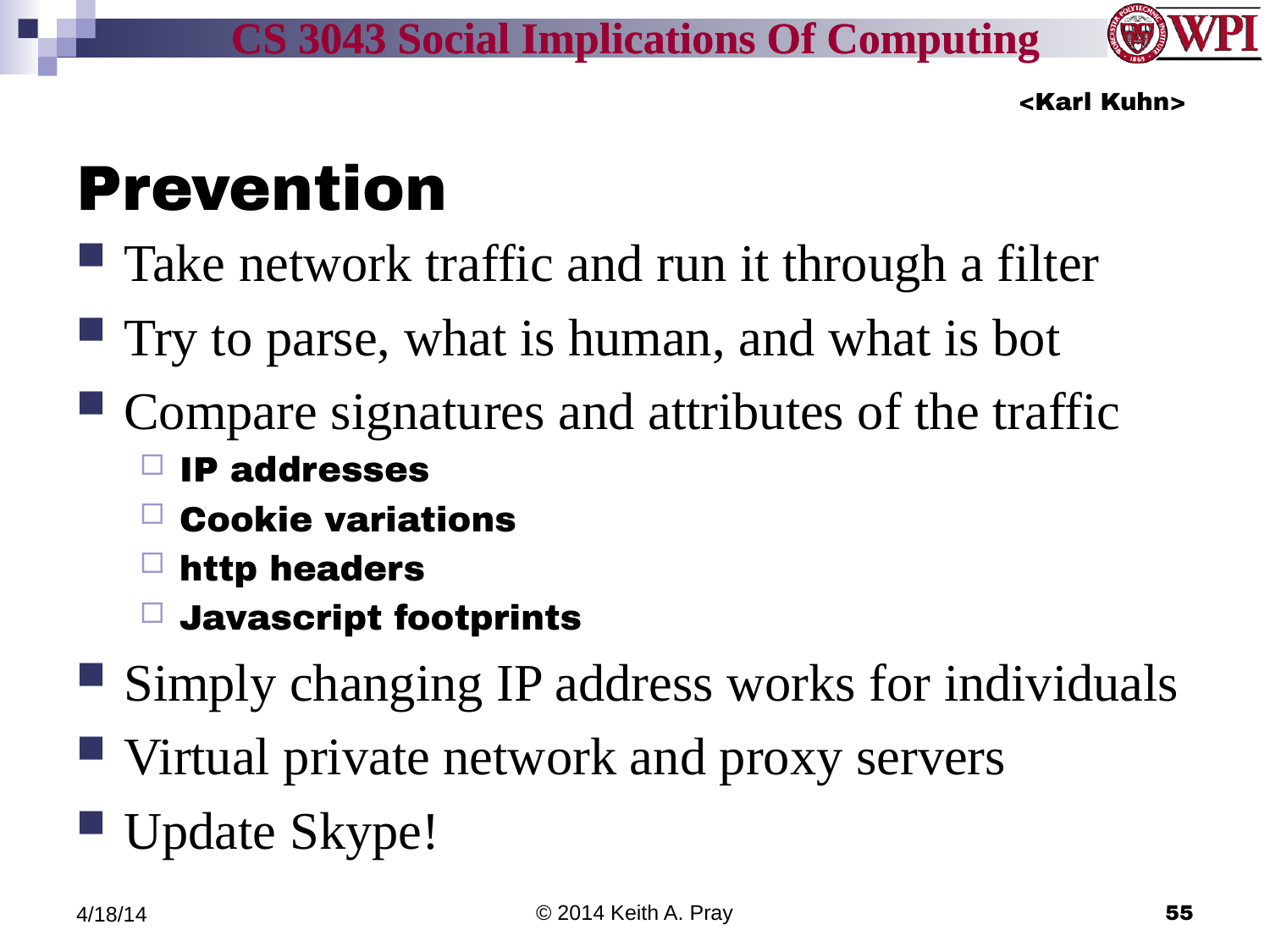

<Karl Kuhn>
# Prevention
Take network traffic and run it through a filter
Try to parse, what is human, and what is bot
Compare signatures and attributes of the traffic
IP addresses
Cookie variations
http headers
Javascript footprints
Simply changing IP address works for individuals
Virtual private network and proxy servers
Update Skype!

4/18/14
© 2014 Keith A. Pray
55